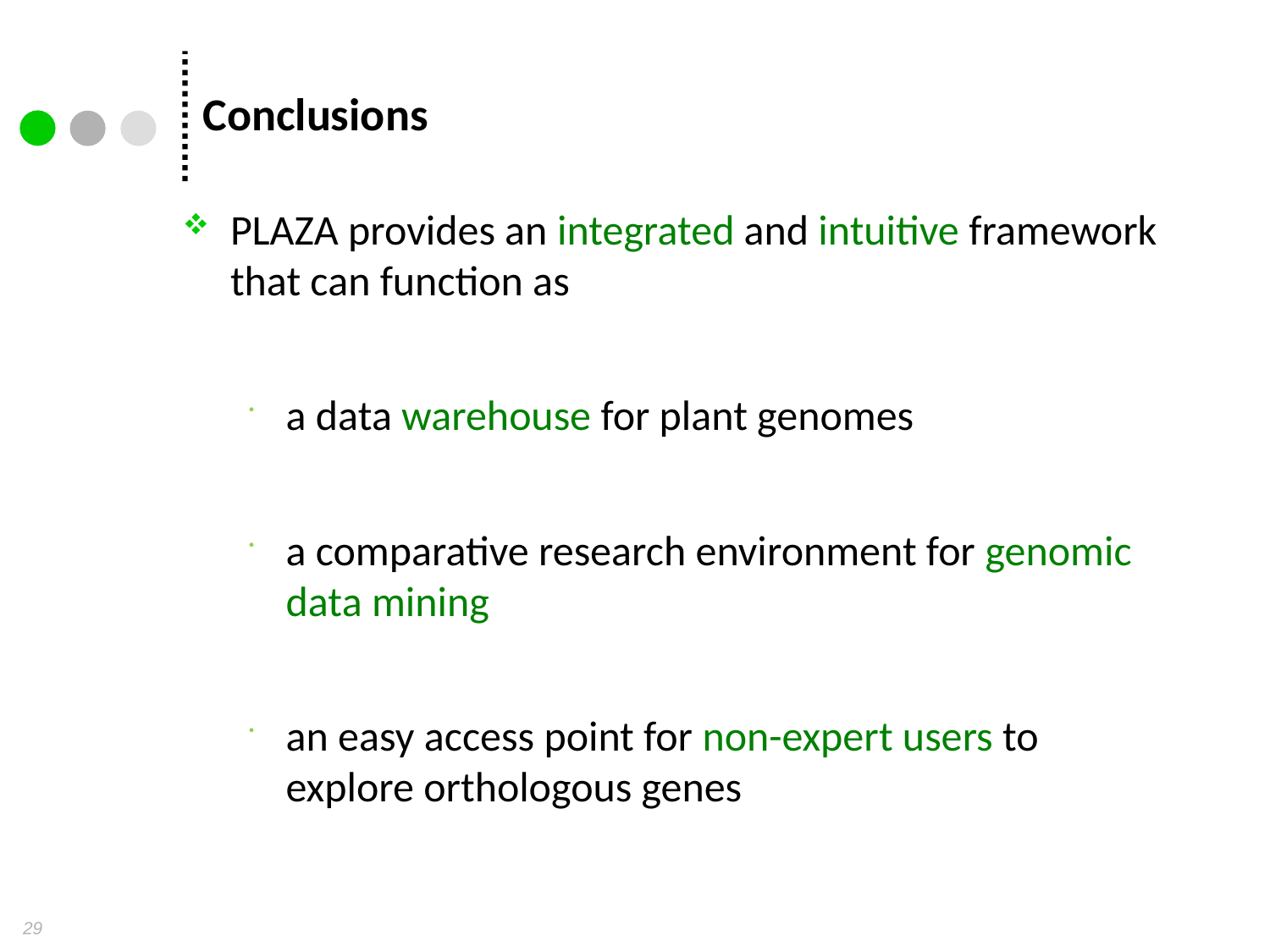

# Conclusions
PLAZA provides an integrated and intuitive framework  that can function as

a data warehouse for plant genomes

a comparative research environment for genomic data mining

an easy access point for non-expert users to explore orthologous genes

29